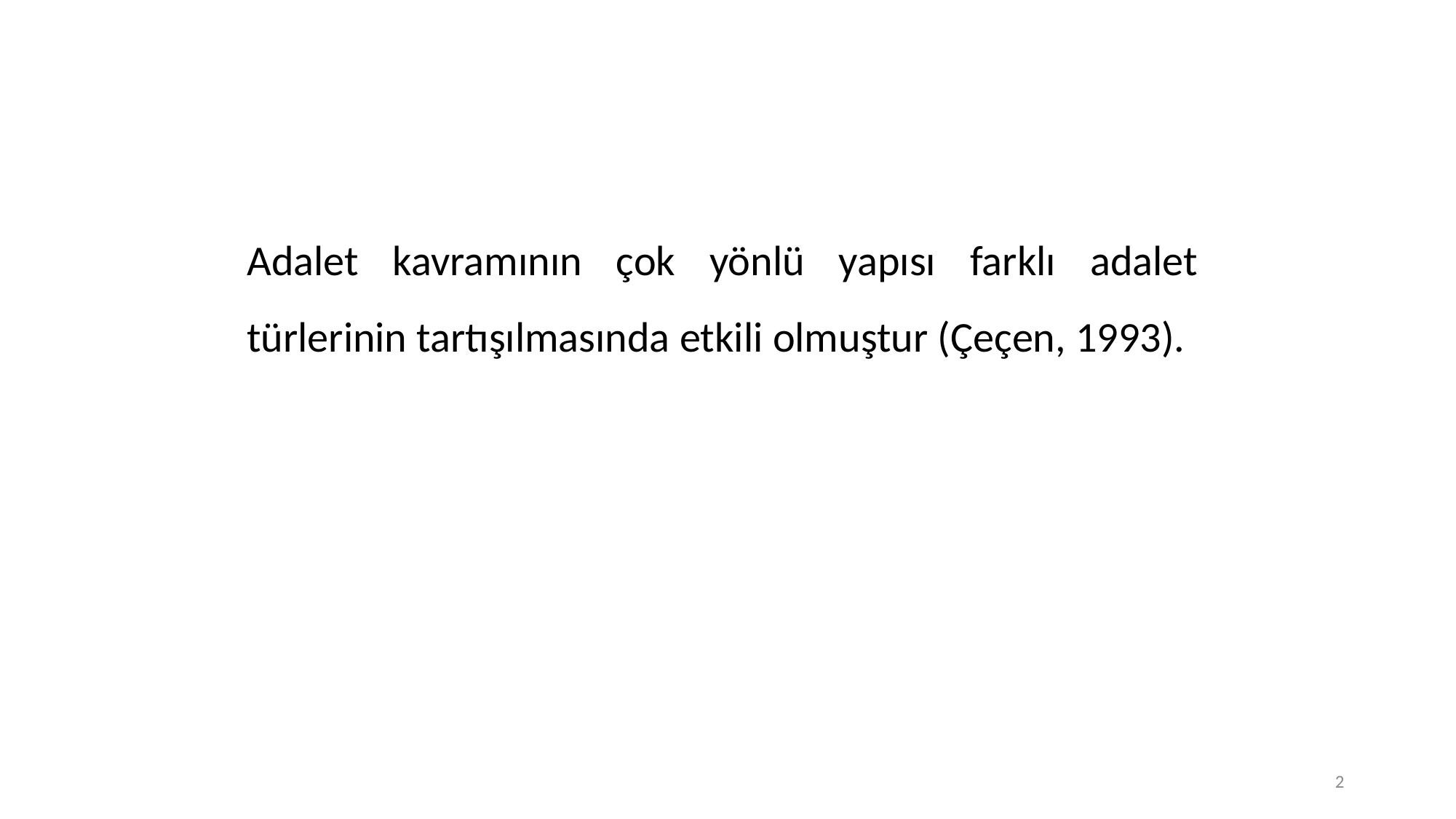

Adalet kavramının çok yönlü yapısı farklı adalet türlerinin tartışılmasında etkili olmuştur (Çeçen, 1993).
2